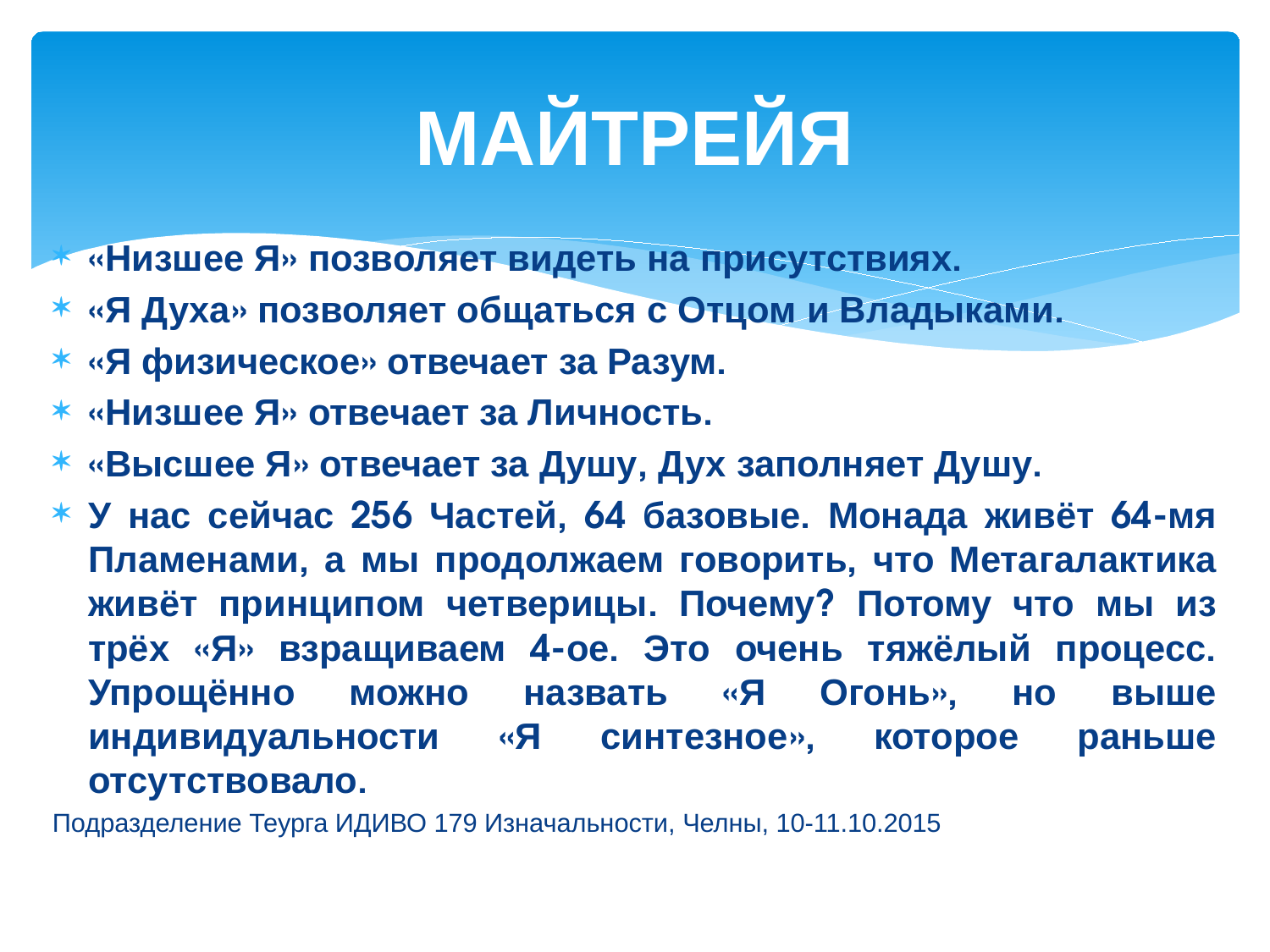

# МАЙТРЕЙЯ
«Низшее Я» позволяет видеть на присутствиях.
«Я Духа» позволяет общаться с Отцом и Владыками.
«Я физическое» отвечает за Разум.
«Низшее Я» отвечает за Личность.
«Высшее Я» отвечает за Душу, Дух заполняет Душу.
У нас сейчас 256 Частей, 64 базовые. Монада живёт 64-мя Пламенами, а мы продолжаем говорить, что Метагалактика живёт принципом четверицы. Почему? Потому что мы из трёх «Я» взращиваем 4-ое. Это очень тяжёлый процесс. Упрощённо можно назвать «Я Огонь», но выше индивидуальности «Я синтезное», которое раньше отсутствовало.
Подразделение Теурга ИДИВО 179 Изначальности, Челны, 10-11.10.2015